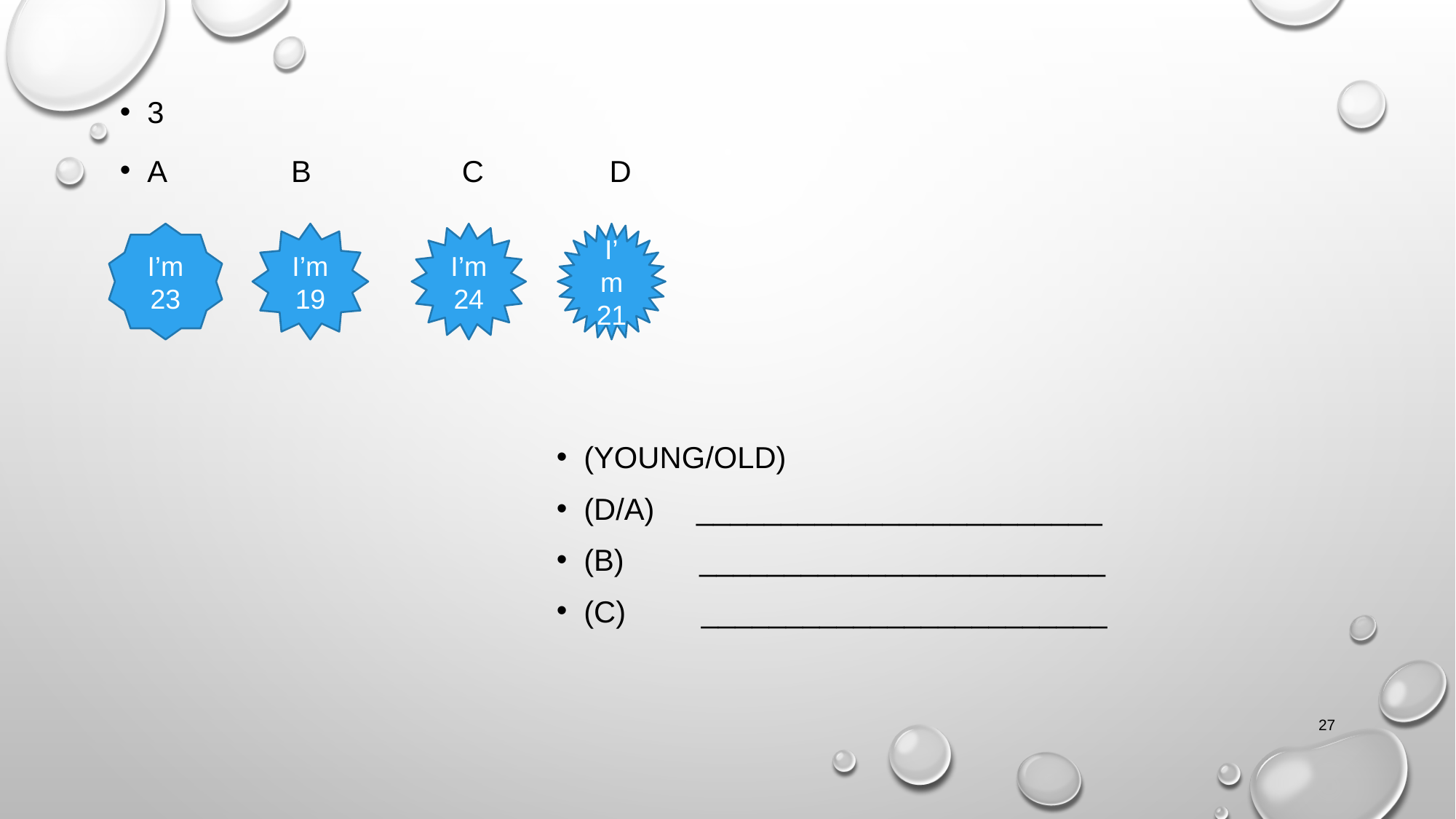

3
A               B                  C               D

(Young/old)
(D/a)     ________________________
(B)         ________________________
(C)         ________________________
I’m 21
I’m 23
I’m 24
I’m 19
27